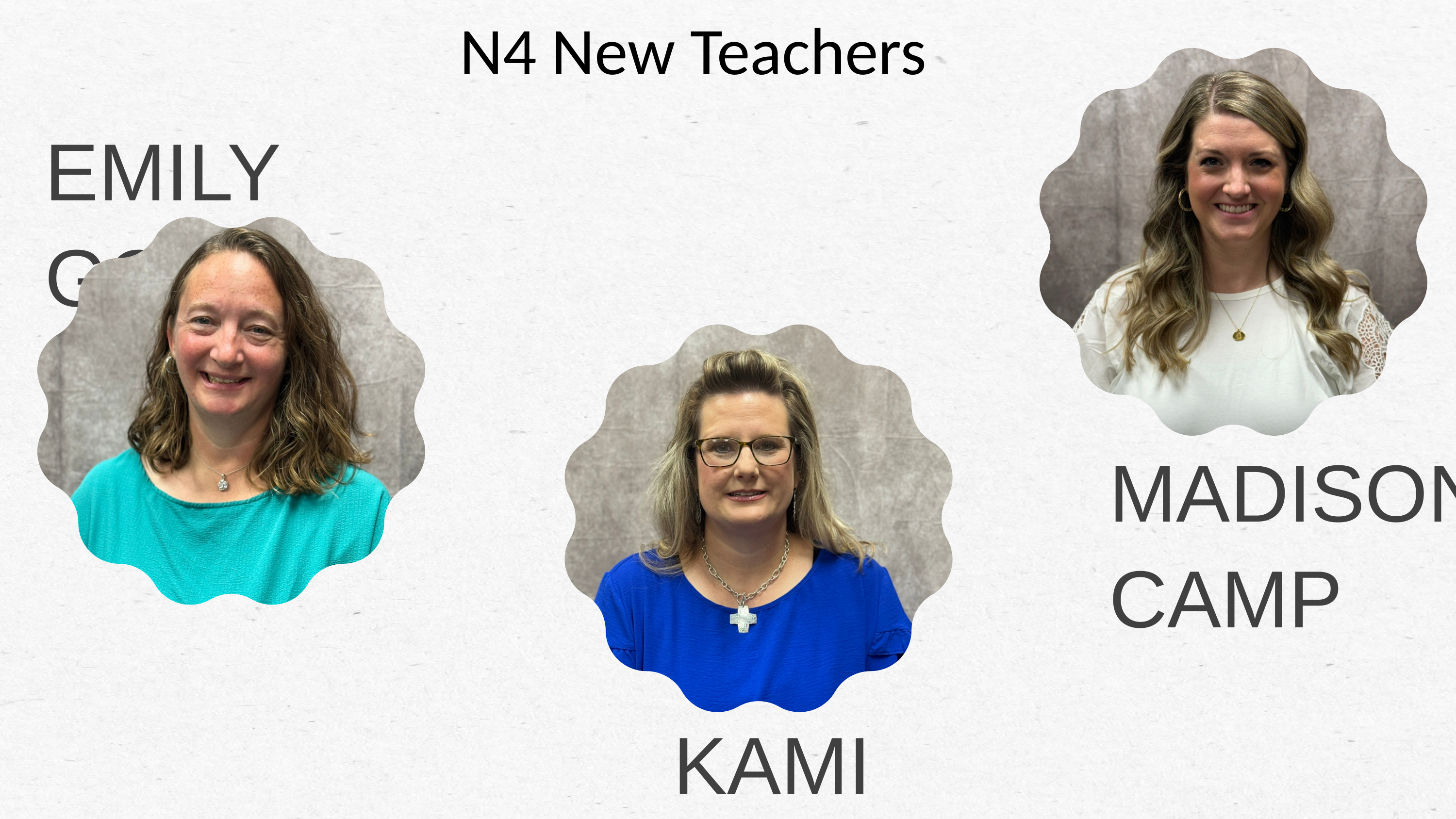

N4 New Teachers

EMILY GOFF

MADISON CAMP
KAMI POPE